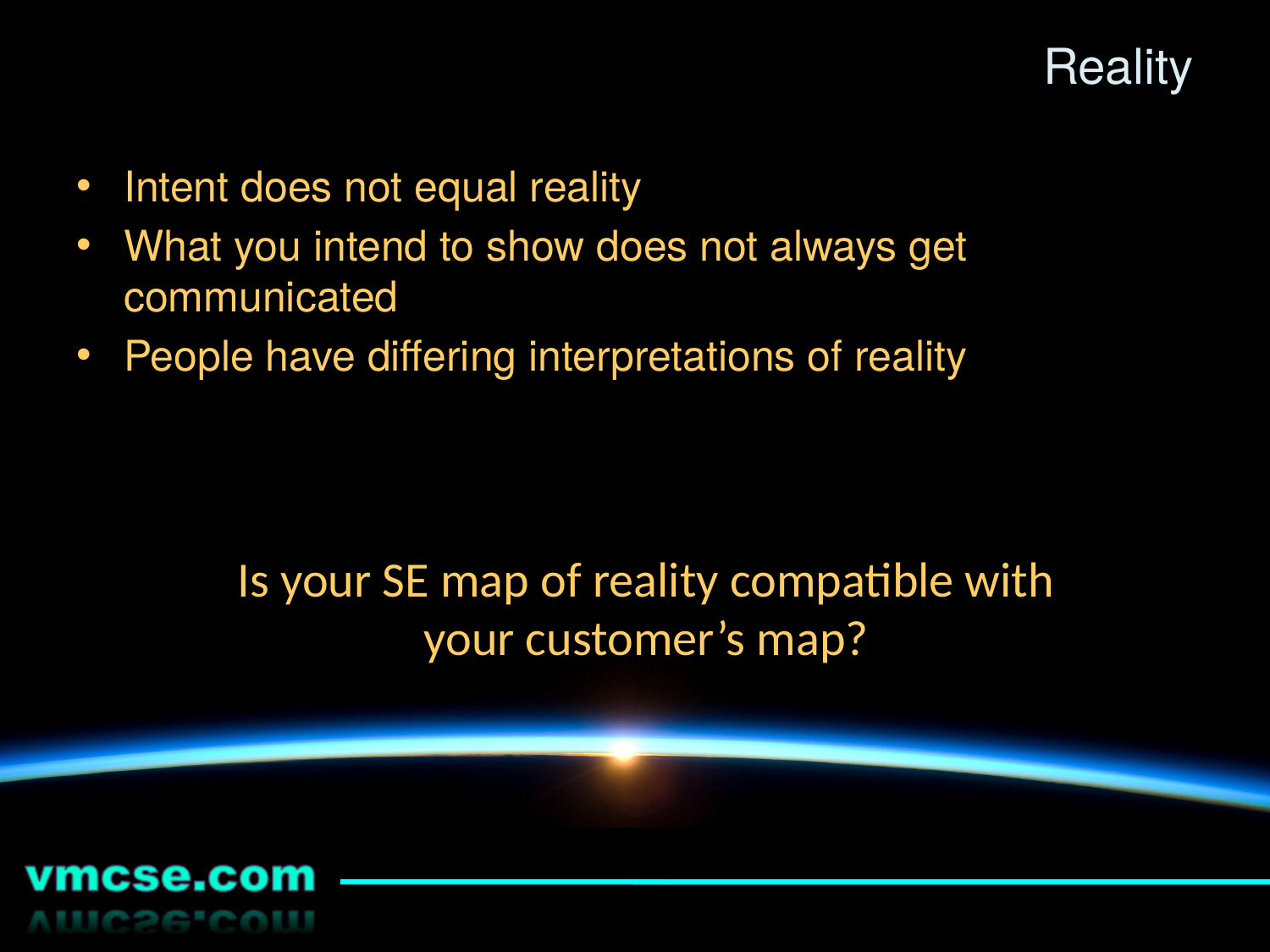

# Reality
Intent does not equal reality
What you intend to show does not always get communicated
People have differing interpretations of reality
Is your SE map of reality compatible with your customer’s map?